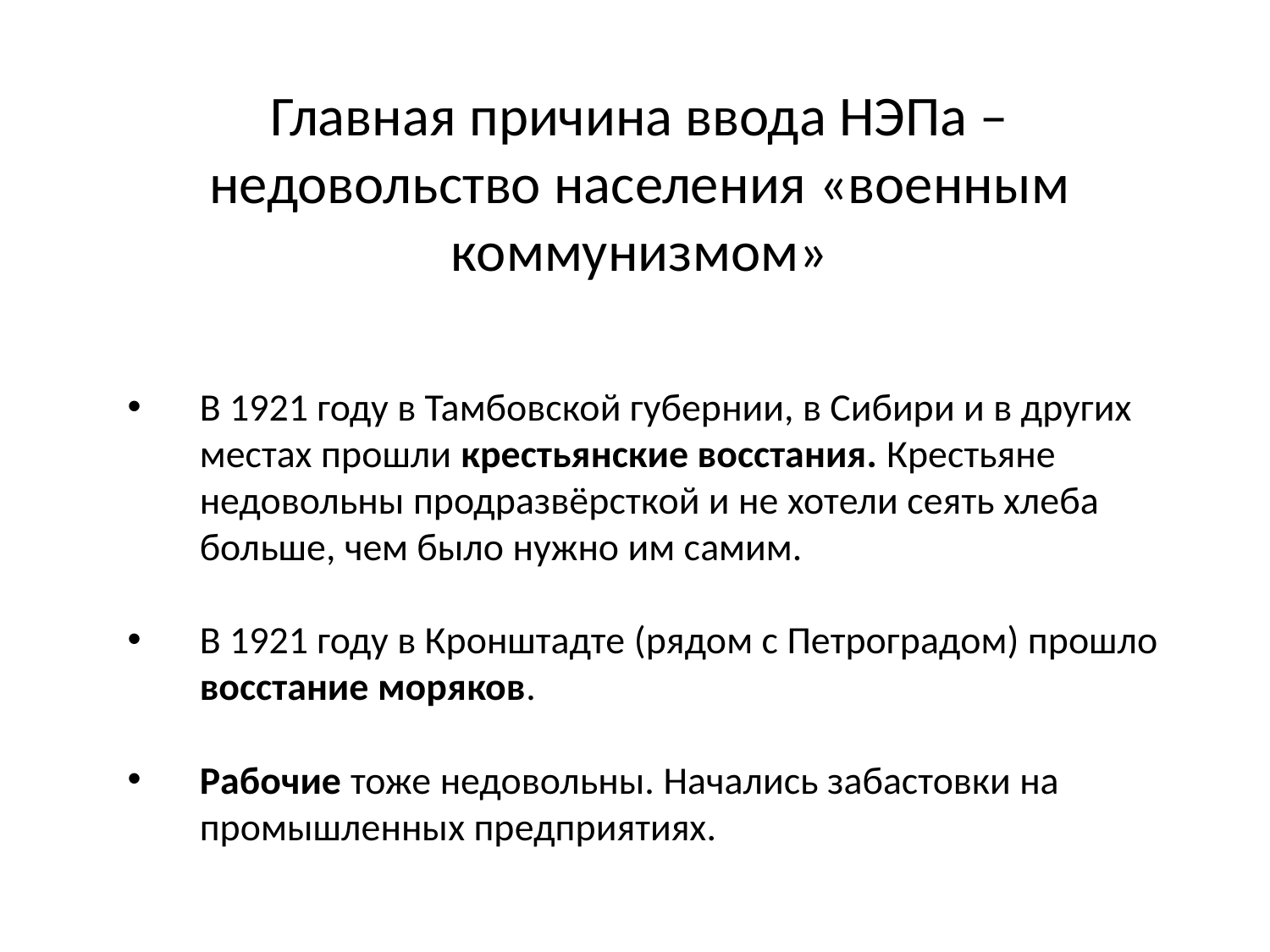

# Главная причина ввода НЭПа – недовольство населения «военным коммунизмом»
В 1921 году в Тамбовской губернии, в Сибири и в других местах прошли крестьянские восстания. Крестьяне недовольны продразвёрсткой и не хотели сеять хлеба больше, чем было нужно им самим.

В 1921 году в Кронштадте (рядом с Петроградом) прошло восстание моряков.

Рабочие тоже недовольны. Начались забастовки на промышленных предприятиях.